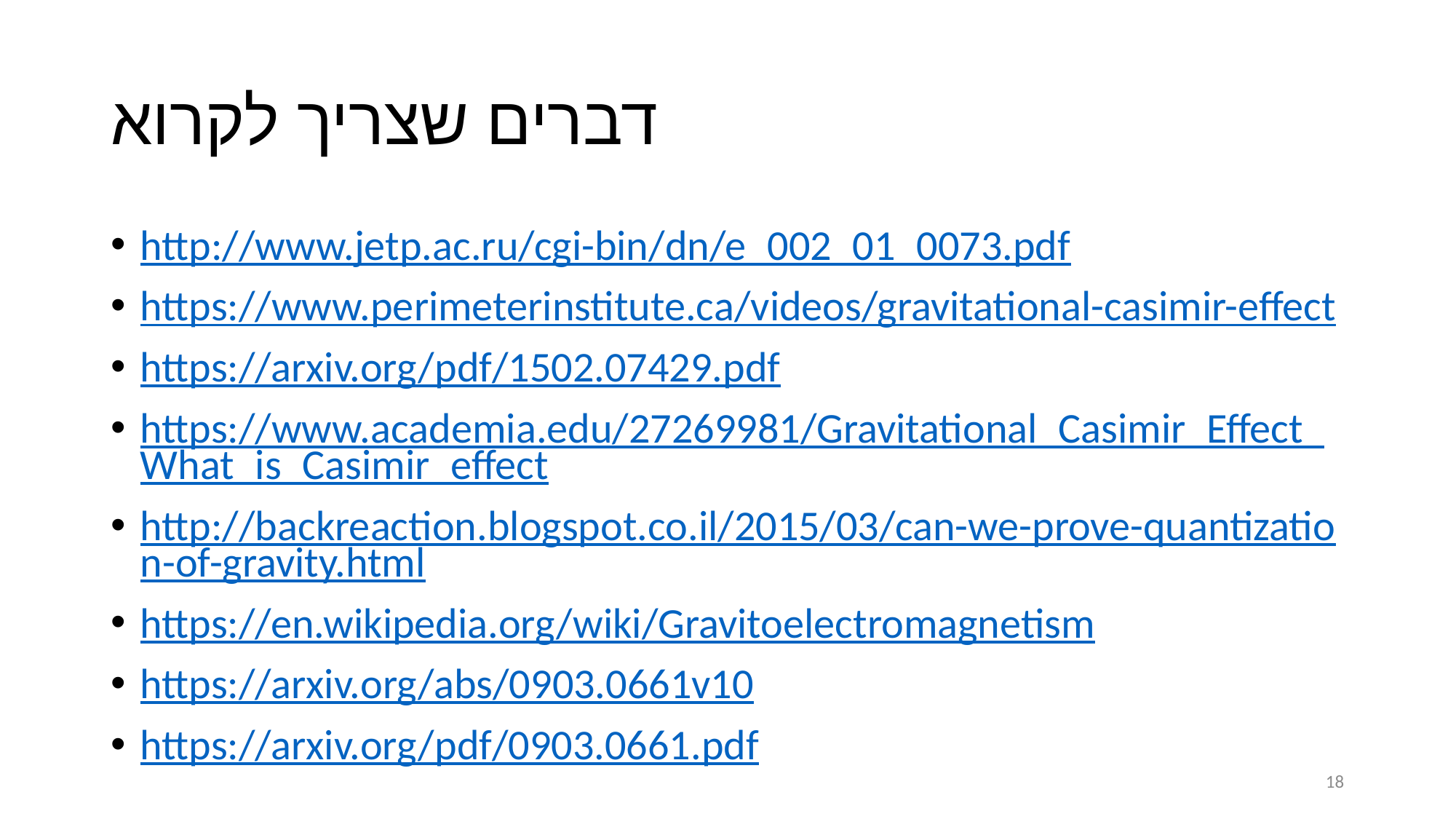

# דברים שצריך לקרוא
http://www.jetp.ac.ru/cgi-bin/dn/e_002_01_0073.pdf
https://www.perimeterinstitute.ca/videos/gravitational-casimir-effect
https://arxiv.org/pdf/1502.07429.pdf
https://www.academia.edu/27269981/Gravitational_Casimir_Effect_What_is_Casimir_effect
http://backreaction.blogspot.co.il/2015/03/can-we-prove-quantization-of-gravity.html
https://en.wikipedia.org/wiki/Gravitoelectromagnetism
https://arxiv.org/abs/0903.0661v10
https://arxiv.org/pdf/0903.0661.pdf

18